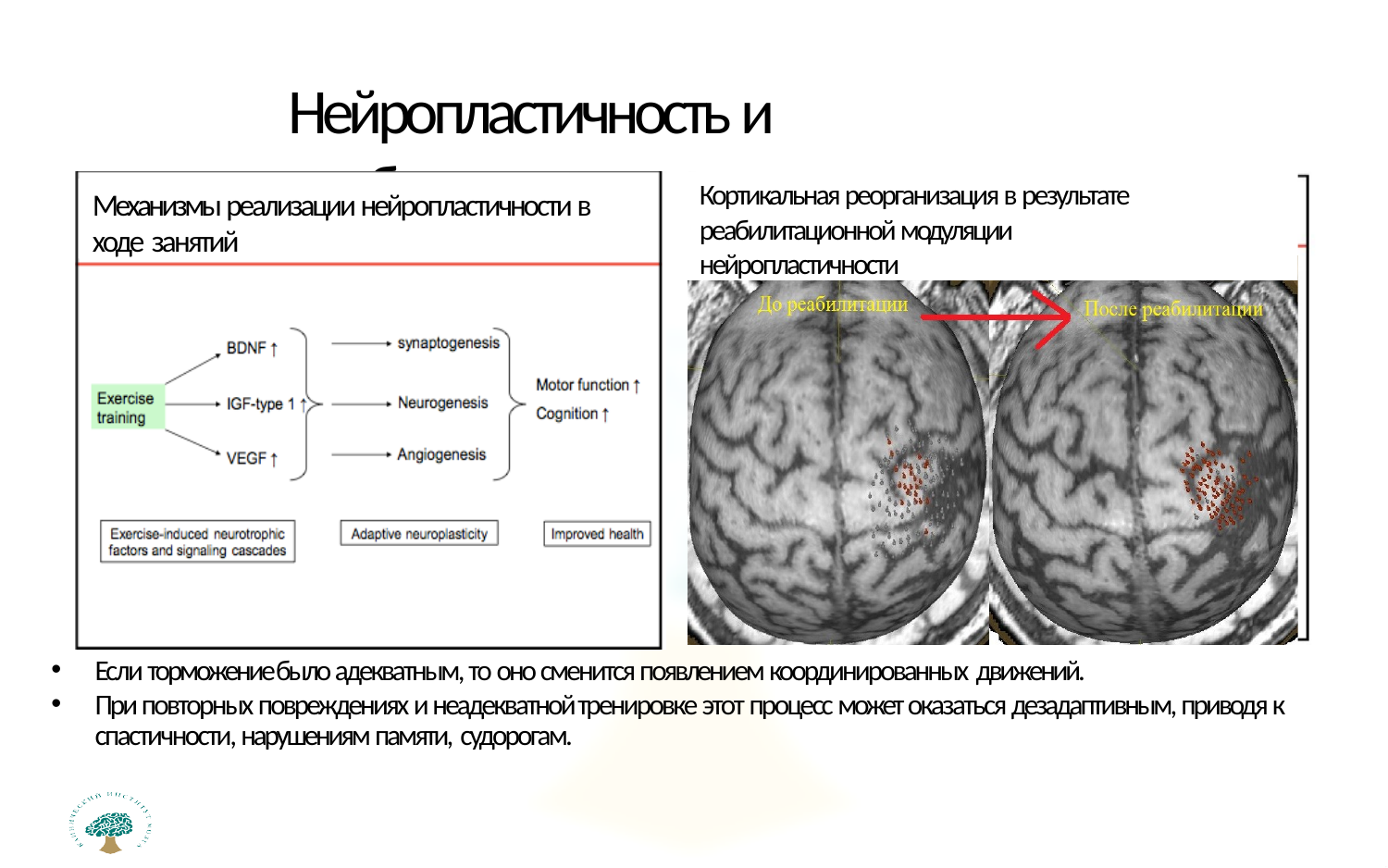

# Нейропластичность и реабилитация

Кортикальная реорганизация в результате  реабилитационной модуляции нейропластичности
Механизмы реализации нейропластичности в  ходе занятий
Если торможение было адекватным, то оно сменится появлением координированных движений.
При повторных повреждениях и неадекватной тренировке этот процесс может оказаться дезадаптивным, приводя к  спастичности, нарушениям памяти, судорогам.